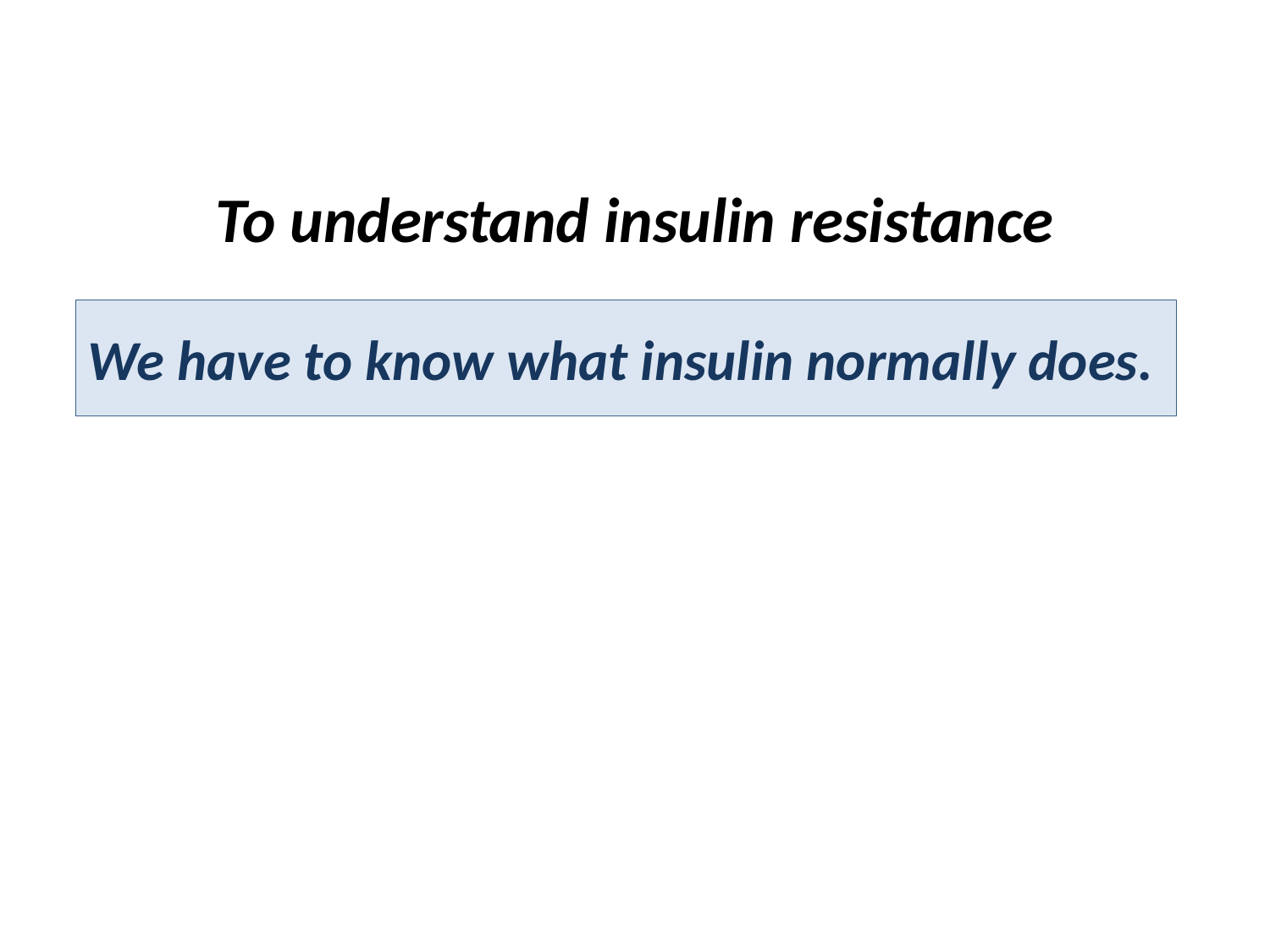

# To understand insulin resistance

We have to know what insulin normally does.